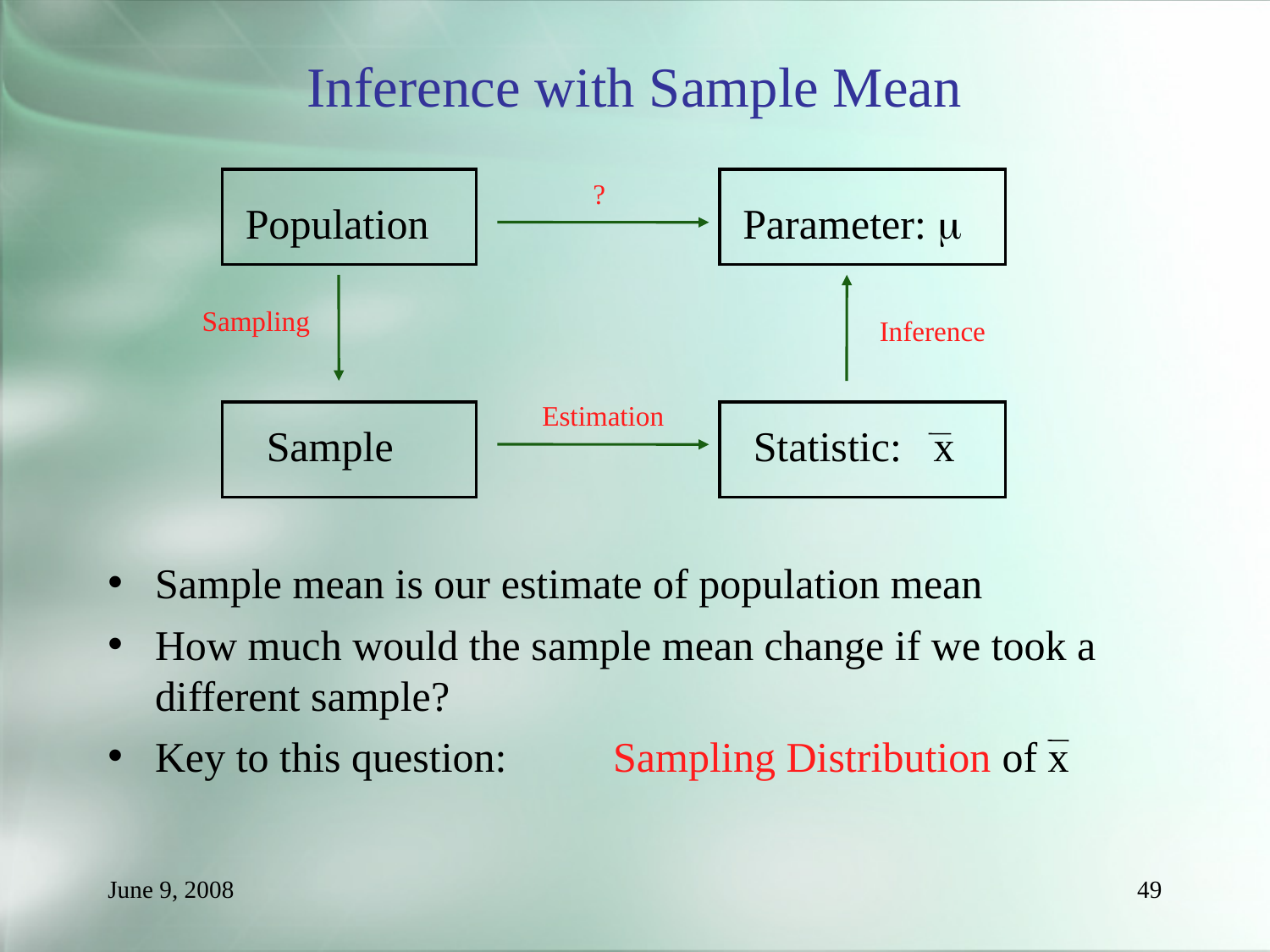

Inference with Sample Mean

        ?

Population
 Parameter: μ

Sampling
Inference
Estimation

   Sample
   Statistic:   x

Sample mean is our estimate of population mean
How much would the sample mean change if we took a different sample?
Key to this question:          Sampling Distribution of x

June 9, 2008
49